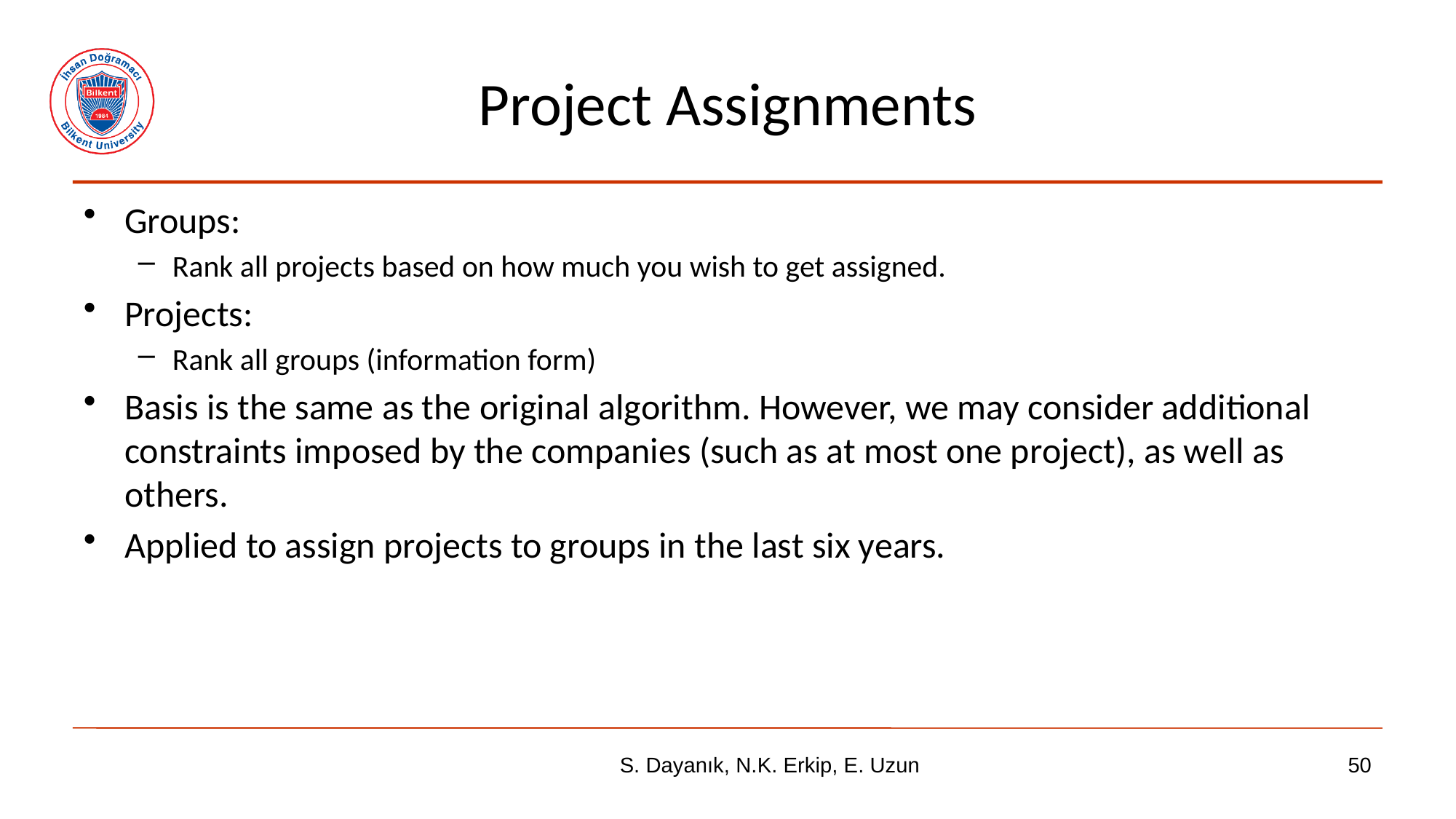

# Project Assignments
Groups:
Rank all projects based on how much you wish to get assigned.
Projects:
Rank all groups (information form)
Basis is the same as the original algorithm. However, we may consider additional constraints imposed by the companies (such as at most one project), as well as others.
Applied to assign projects to groups in the last six years.

S. Dayanık, N.K. Erkip, E. Uzun
50